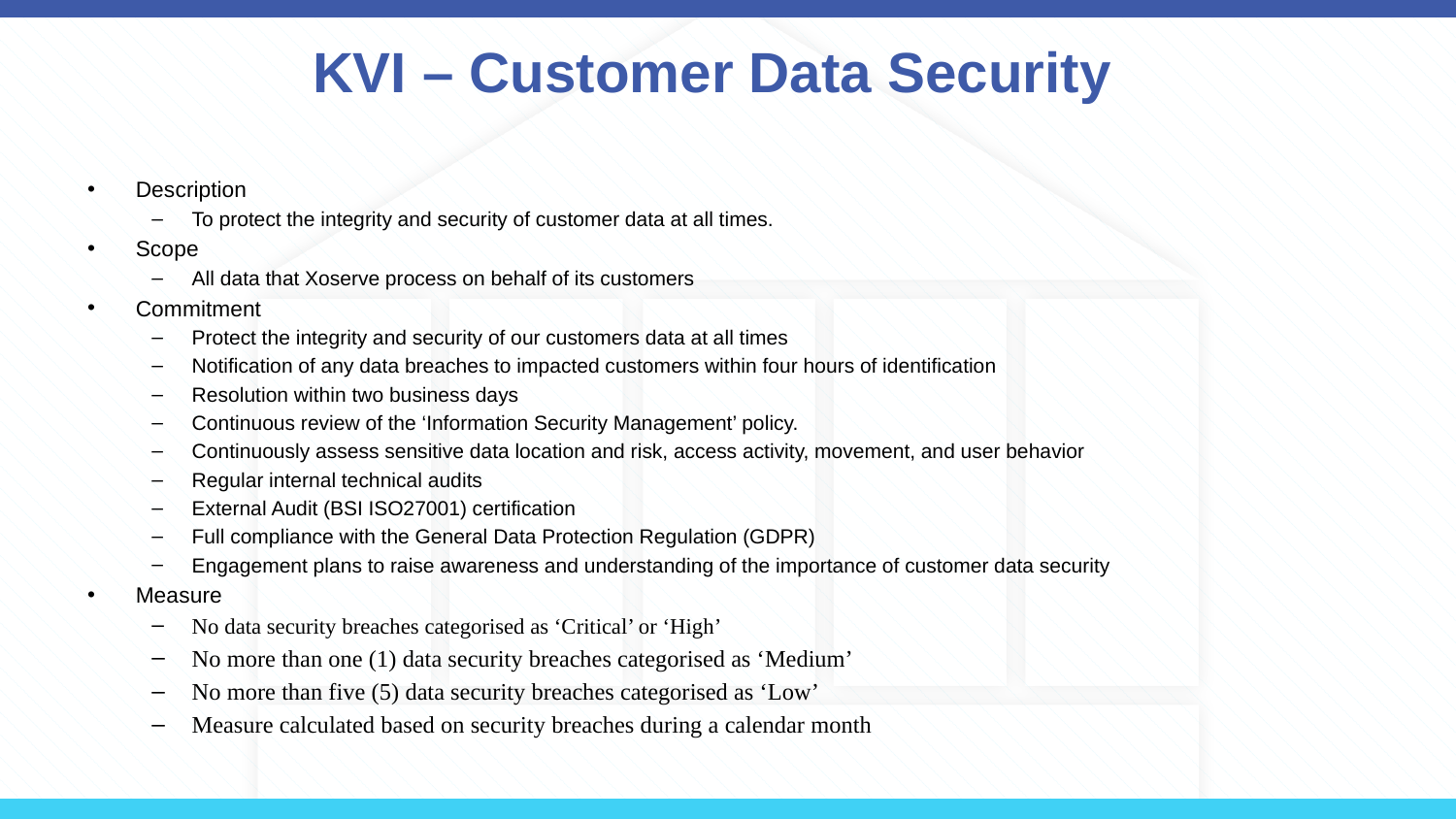

# KVI – Customer Data Security
Description
To protect the integrity and security of customer data at all times.
Scope
All data that Xoserve process on behalf of its customers
Commitment
Protect the integrity and security of our customers data at all times
Notification of any data breaches to impacted customers within four hours of identification
Resolution within two business days
Continuous review of the ‘Information Security Management’ policy.
Continuously assess sensitive data location and risk, access activity, movement, and user behavior
Regular internal technical audits
External Audit (BSI ISO27001) certification
Full compliance with the General Data Protection Regulation (GDPR)
Engagement plans to raise awareness and understanding of the importance of customer data security
Measure
No data security breaches categorised as ‘Critical’ or ‘High’
No more than one (1) data security breaches categorised as ‘Medium’
No more than five (5) data security breaches categorised as ‘Low’
Measure calculated based on security breaches during a calendar month